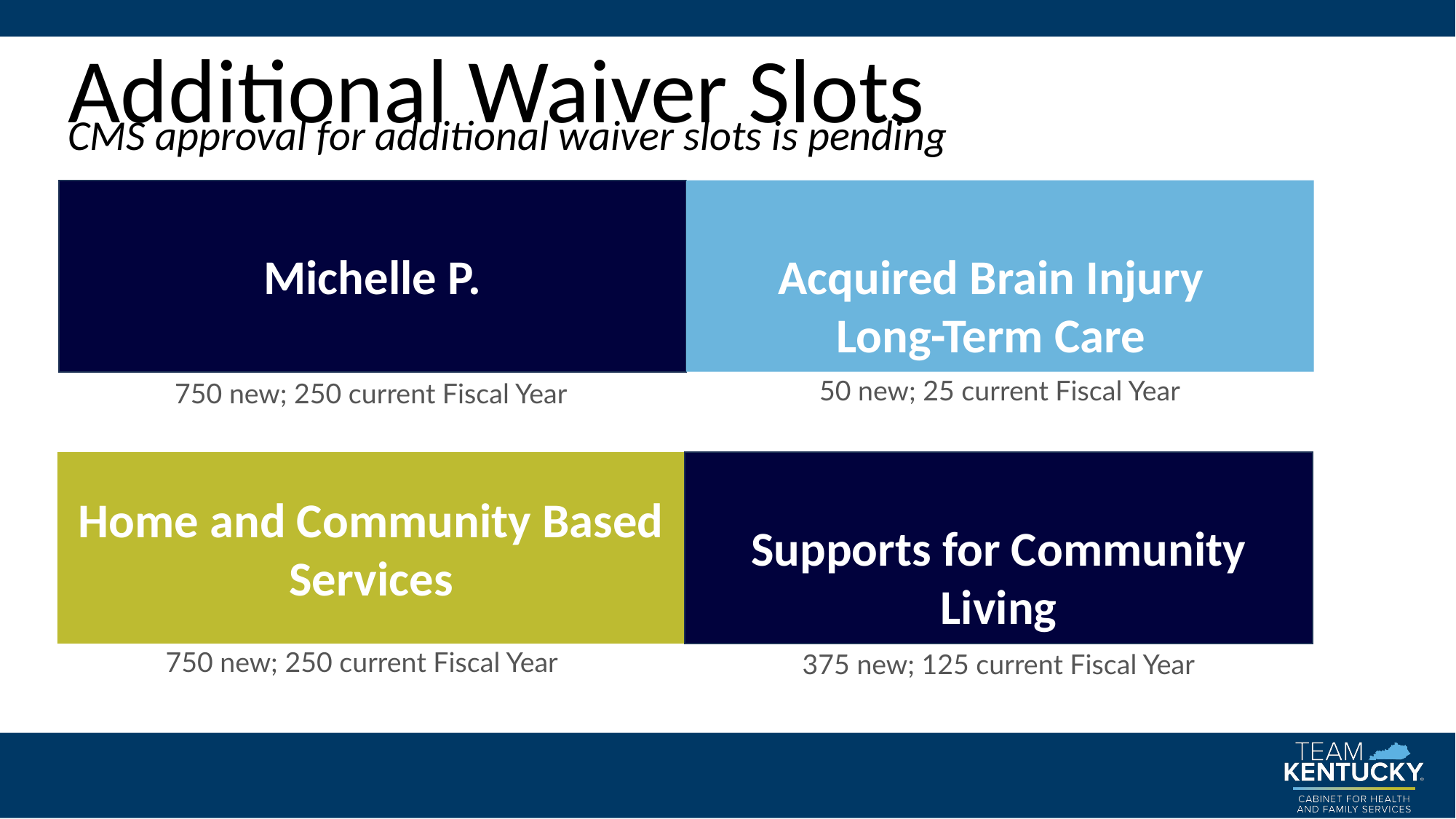

Additional Waiver Slots
CMS approval for additional waiver slots is pending

Michelle P.
Acquired Brain Injury
Long-Term Care
50 new; 25 current Fiscal Year
750 new; 250 current Fiscal Year

Home and Community Based Services
Supports for Community Living
750 new; 250 current Fiscal Year
375 new; 125 current Fiscal Year